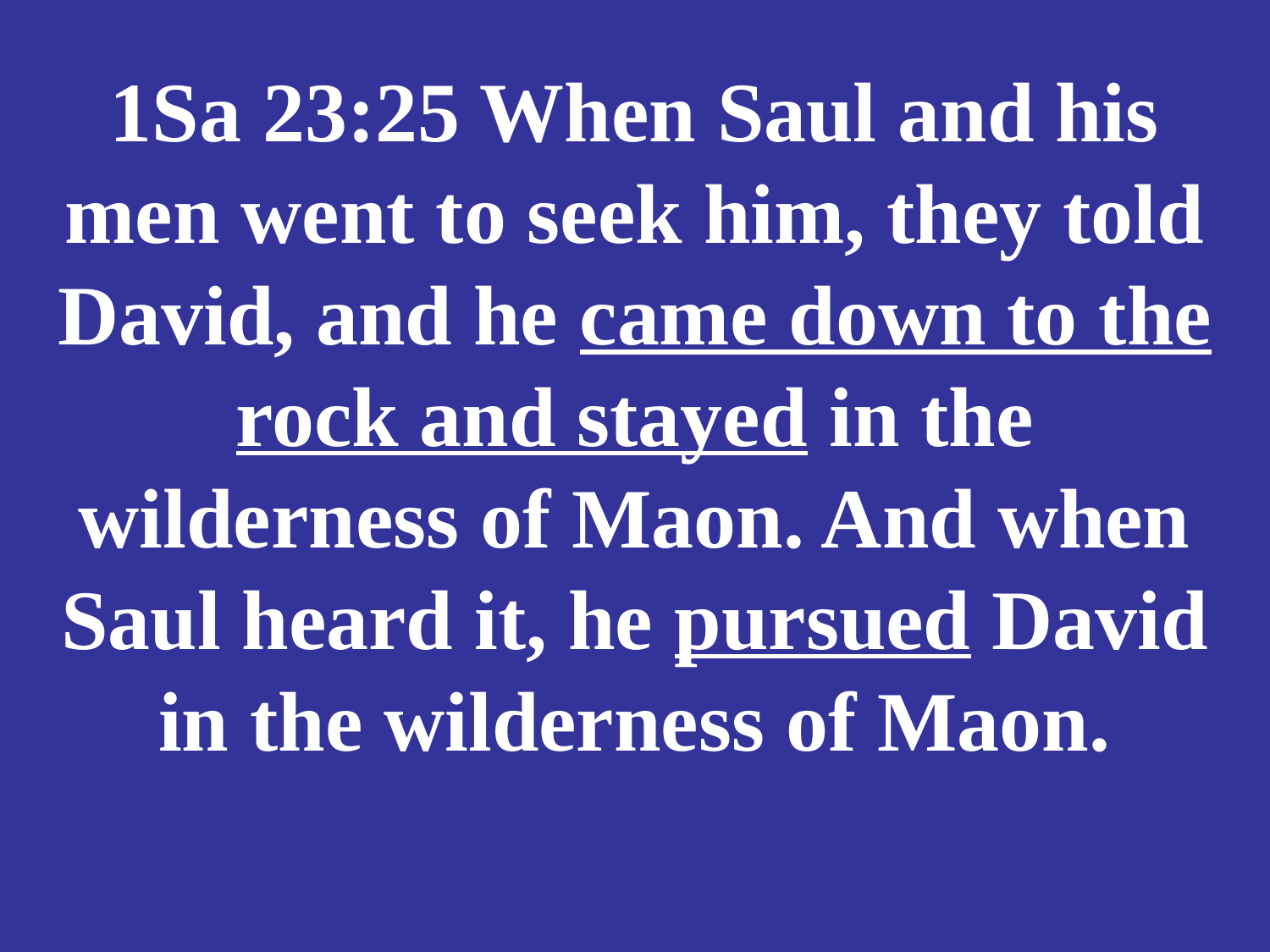

# 1Sa 23:25 When Saul and his men went to seek him, they told David, and he came down to the rock and stayed in the wilderness of Maon. And when Saul heard it, he pursued David in the wilderness of Maon.